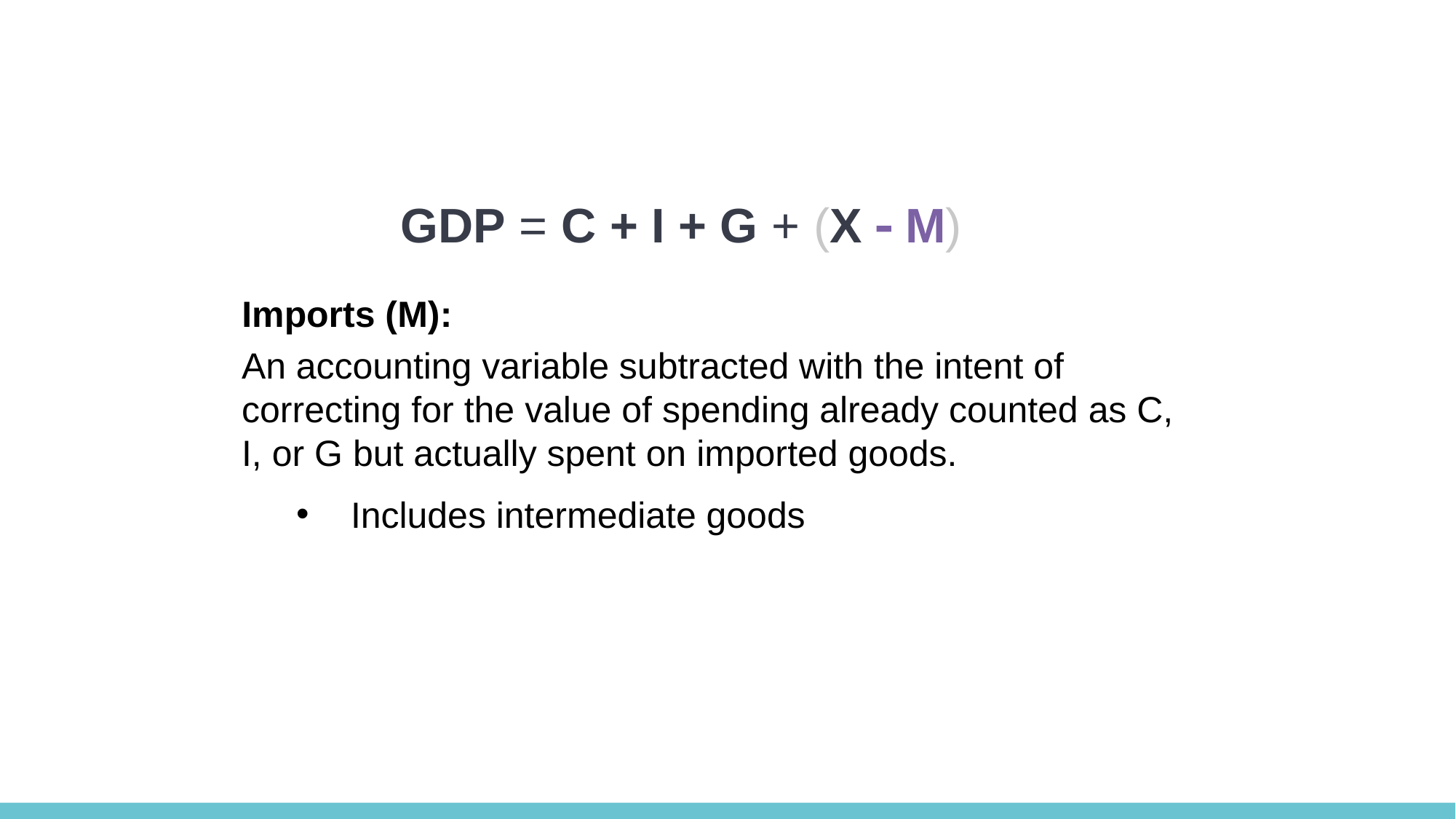

GDP = C + I + G + (X − M)
Imports (M):
An accounting variable subtracted with the intent of correcting for the value of spending already counted as C, I, or G but actually spent on imported goods.
Includes intermediate goods